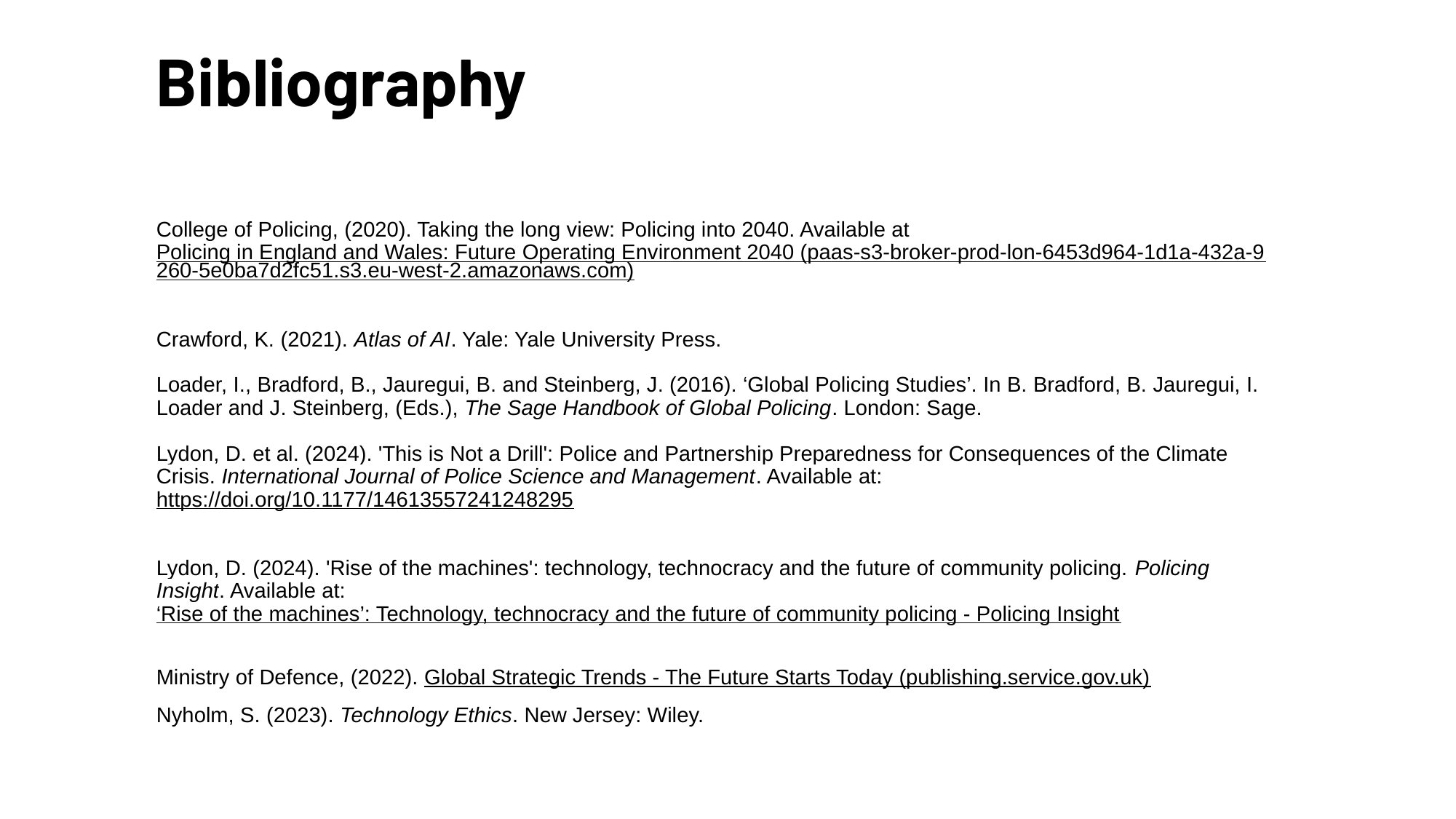

Bibliography
College of Policing, (2020). Taking the long view: Policing into 2040. Available at Policing in England and Wales: Future Operating Environment 2040 (paas-s3-broker-prod-lon-6453d964-1d1a-432a-9260-5e0ba7d2fc51.s3.eu-west-2.amazonaws.com)
Crawford, K. (2021). Atlas of AI. Yale: Yale University Press.
Loader, I., Bradford, B., Jauregui, B. and Steinberg, J. (2016). ‘Global Policing Studies’. In B. Bradford, B. Jauregui, I. Loader and J. Steinberg, (Eds.), The Sage Handbook of Global Policing. London: Sage.
Lydon, D. et al. (2024). 'This is Not a Drill': Police and Partnership Preparedness for Consequences of the Climate Crisis. International Journal of Police Science and Management. Available at: https://doi.org/10.1177/14613557241248295
Lydon, D. (2024). 'Rise of the machines': technology, technocracy and the future of community policing. Policing Insight. Available at: ‘Rise of the machines’: Technology, technocracy and the future of community policing - Policing Insight
Ministry of Defence, (2022). Global Strategic Trends - The Future Starts Today (publishing.service.gov.uk)
Nyholm, S. (2023). Technology Ethics. New Jersey: Wiley.